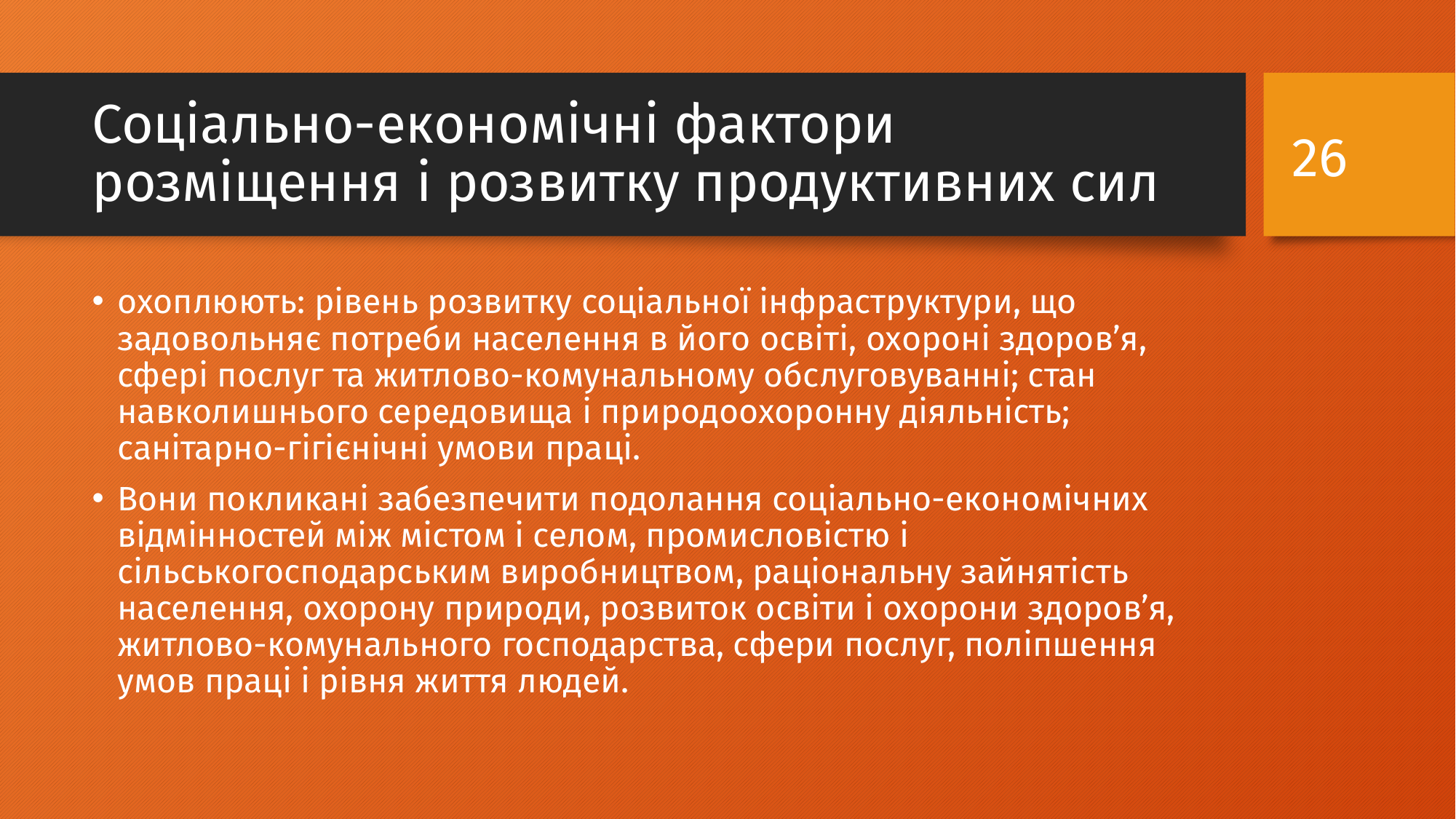

26
# Соціально-економічні фактори розміщення і розвитку продуктивних сил
охоплюють: рівень розвитку соціальної інфраструктури, що задовольняє потреби населення в його освіті, охороні здоров’я, сфері послуг та житлово-комунальному обслуговуванні; стан навколишнього середовища і природоохоронну діяльність; санітарно-гігієнічні умови праці.
Вони покликані забезпечити подолання соціально-економічних відмінностей між містом і селом, промисловістю і сільськогосподарським виробництвом, раціональну зайнятість населення, охорону природи, розвиток освіти і охорони здоров’я, житлово-комунального господарства, сфери послуг, поліпшення умов праці і рівня життя людей.